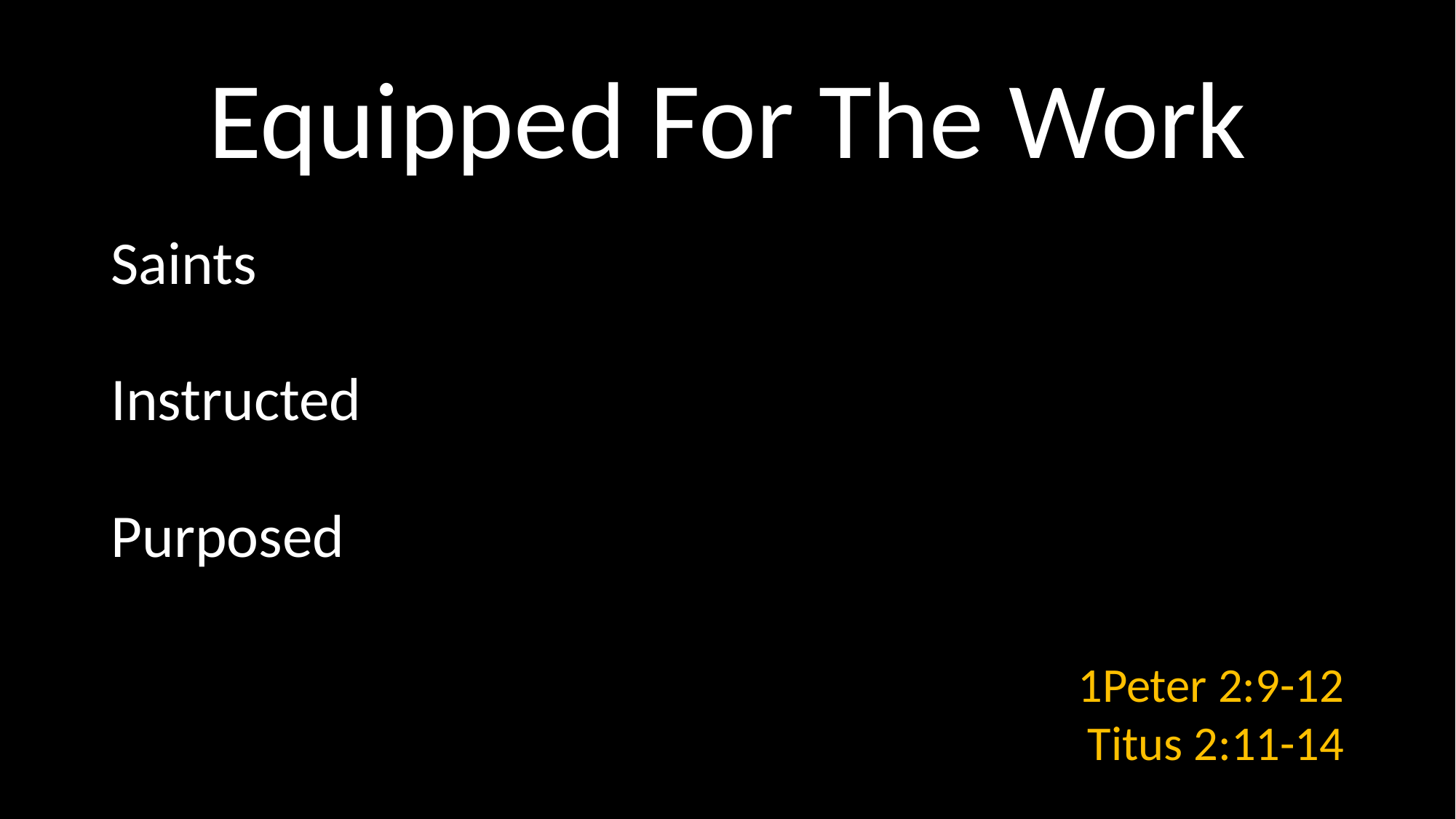

# Equipped For The Work
Saints
Instructed
Purposed
1Peter 2:9-12
Titus 2:11-14